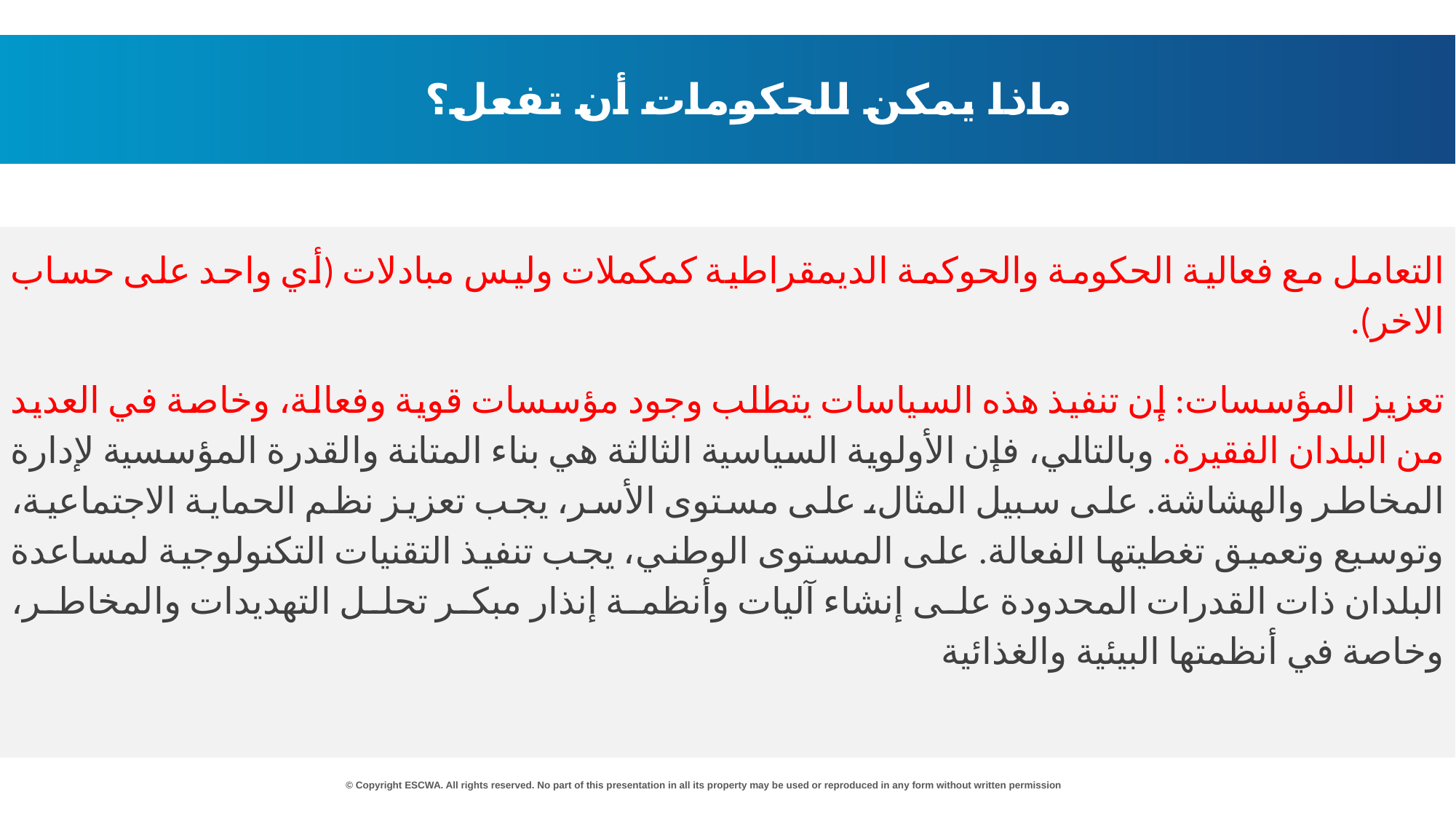

ماذا يمكن للحكومات أن تفعل؟

التعامل مع فعالية الحكومة والحوكمة الديمقراطية كمكملات وليس مبادلات (أي واحد على حساب الاخر).
تعزيز المؤسسات: إن تنفيذ هذه السياسات يتطلب وجود مؤسسات قوية وفعالة، وخاصة في العديد من البلدان الفقيرة. وبالتالي، فإن الأولوية السياسية الثالثة هي بناء المتانة والقدرة المؤسسية لإدارة المخاطر والهشاشة. على سبيل المثال، على مستوى الأسر، يجب تعزيز نظم الحماية الاجتماعية، وتوسيع وتعميق تغطيتها الفعالة. على المستوى الوطني، يجب تنفيذ التقنيات التكنولوجية لمساعدة البلدان ذات القدرات المحدودة على إنشاء آليات وأنظمة إنذار مبكر تحلل التهديدات والمخاطر، وخاصة في أنظمتها البيئية والغذائية